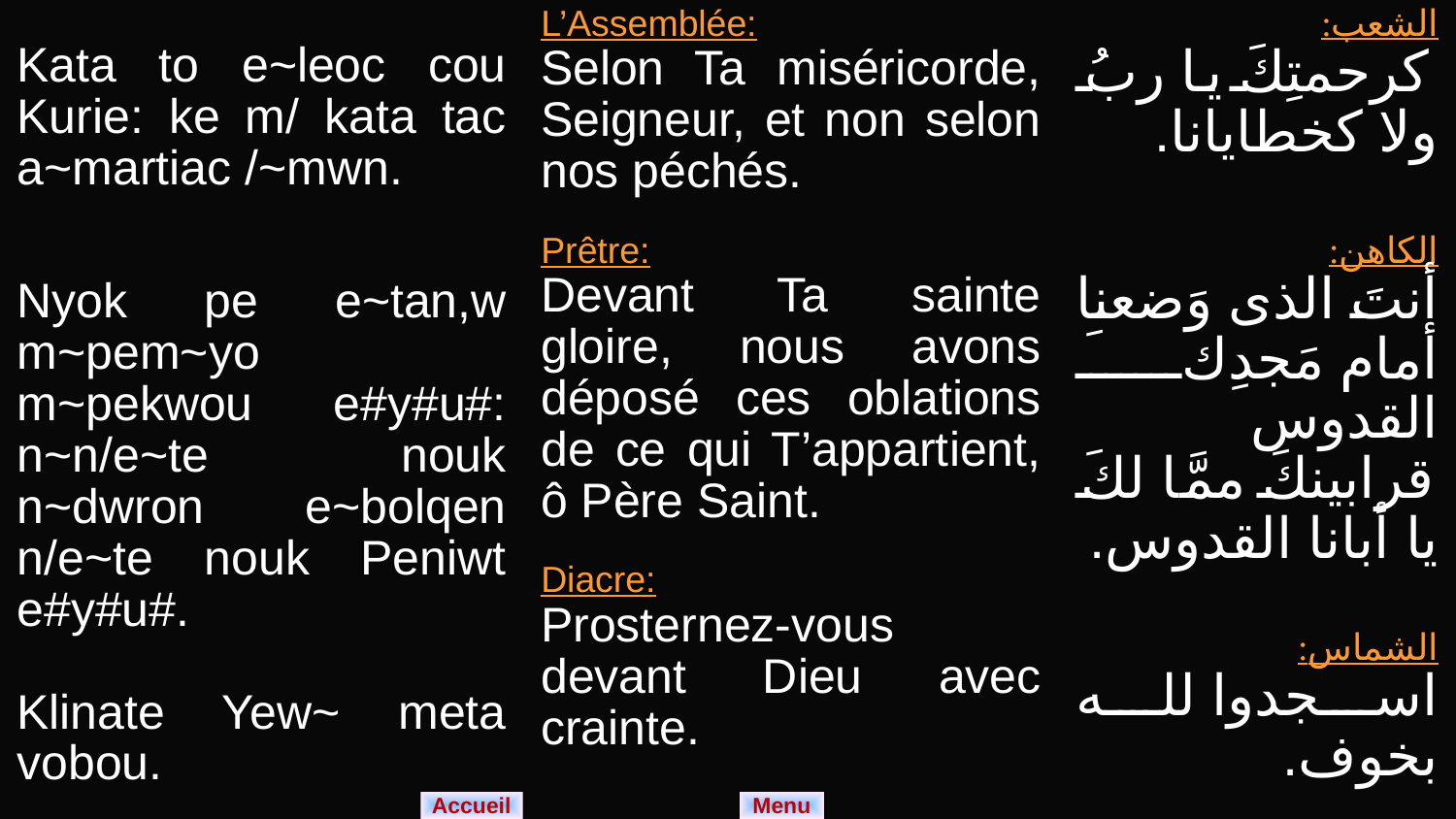

| Kata to e~leoc cou Kurie: ke m/ kata tac a~martiac /~mwn. Nyok pe e~tan,w m~pem~yo m~pekwou e#y#u#: n~n/e~te nouk n~dwron e~bolqen n/e~te nouk Peniwt e#y#u#. Klinate Yew~ meta vobou. | L’Assemblée: Selon Ta miséricorde, Seigneur, et non selon nos péchés. Prêtre: Devant Ta sainte gloire, nous avons déposé ces oblations de ce qui T’appartient, ô Père Saint. Diacre: Prosternez-vous devant Dieu avec crainte. | الشعب: كرحمتِكَ يا ربُ ولا كخطايانا. الكاهن: أنتَ الذى وَضعنا أمام مَجدِكَ القدوس قرابينكَ ممَّا لكَ يا أبانا القدوس. الشماس: اسجدوا لله بخوف. |
| --- | --- | --- |

Menu